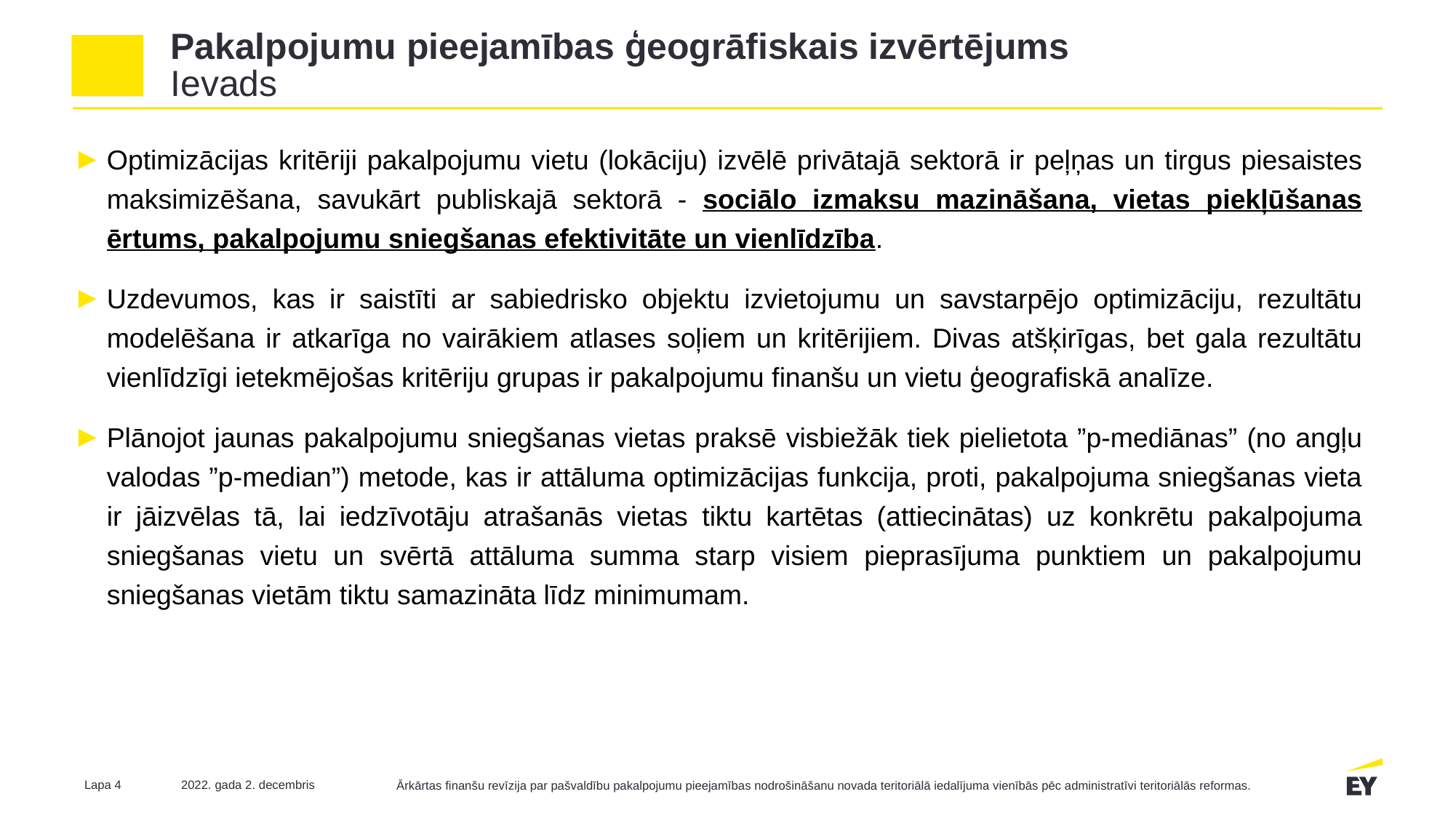

Pakalpojumu pieejamības ģeogrāfiskais izvērtējums
Ievads

Optimizācijas kritēriji pakalpojumu vietu (lokāciju) izvēlē privātajā sektorā ir peļņas un tirgus piesaistes maksimizēšana, savukārt publiskajā sektorā - sociālo izmaksu mazināšana, vietas piekļūšanas ērtums, pakalpojumu sniegšanas efektivitāte un vienlīdzība.
Uzdevumos, kas ir saistīti ar sabiedrisko objektu izvietojumu un savstarpējo optimizāciju, rezultātu modelēšana ir atkarīga no vairākiem atlases soļiem un kritērijiem. Divas atšķirīgas, bet gala rezultātu vienlīdzīgi ietekmējošas kritēriju grupas ir pakalpojumu finanšu un vietu ģeografiskā analīze.
Plānojot jaunas pakalpojumu sniegšanas vietas praksē visbiežāk tiek pielietota ”p-mediānas” (no angļu valodas ”p-median”) metode, kas ir attāluma optimizācijas funkcija, proti, pakalpojuma sniegšanas vieta ir jāizvēlas tā, lai iedzīvotāju atrašanās vietas tiktu kartētas (attiecinātas) uz konkrētu pakalpojuma sniegšanas vietu un svērtā attāluma summa starp visiem pieprasījuma punktiem un pakalpojumu sniegšanas vietām tiktu samazināta līdz minimumam.

Lapa 4
2022. gada 2. decembris
Ārkārtas finanšu revīzija par pašvaldību pakalpojumu pieejamības nodrošināšanu novada teritoriālā iedalījuma vienībās pēc administratīvi teritoriālās reformas.